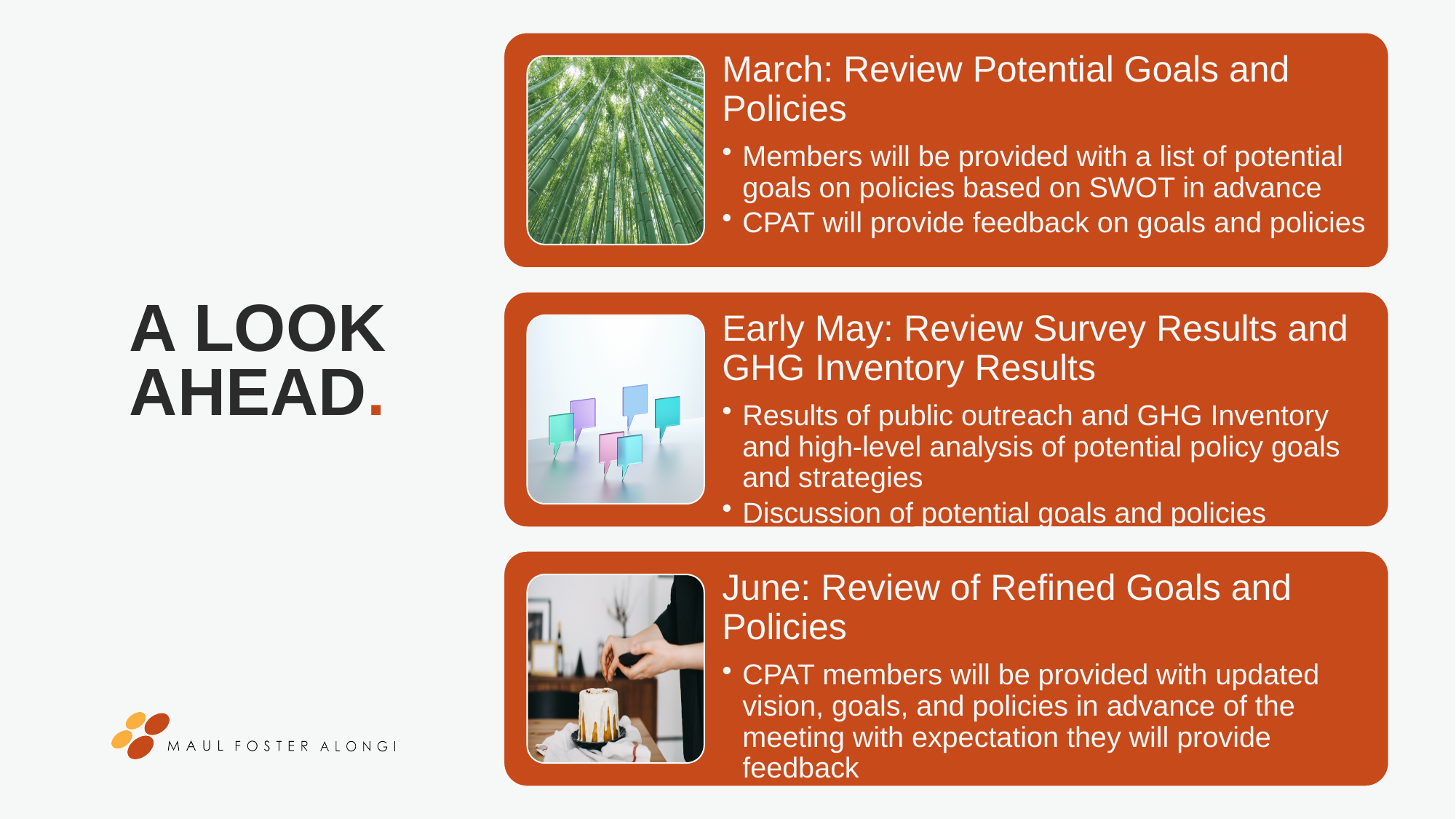

March: Review Potential Goals and Policies
Members will be provided with a list of potential goals on policies based on SWOT in advance
CPAT will provide feedback on goals and policies
Early May: Review Survey Results and GHG Inventory Results
Results of public outreach and GHG Inventory and high-level analysis of potential policy goals and strategies
Discussion of potential goals and policies
June: Review of Refined Goals and Policies
CPAT members will be provided with updated vision, goals, and policies in advance of the meeting with expectation they will provide feedback
Discuss feedback received from the CPAT on the refined vision, goals, and policies
A LOOK AHEAD.
We start by understanding your vision, mission, goals and objectives. It’s about what you want to accomplish. Whether you are a heavy industry, private business, public agency, or a mission-driven nonprofit, we are committed to achieving your desired results and outcomes.